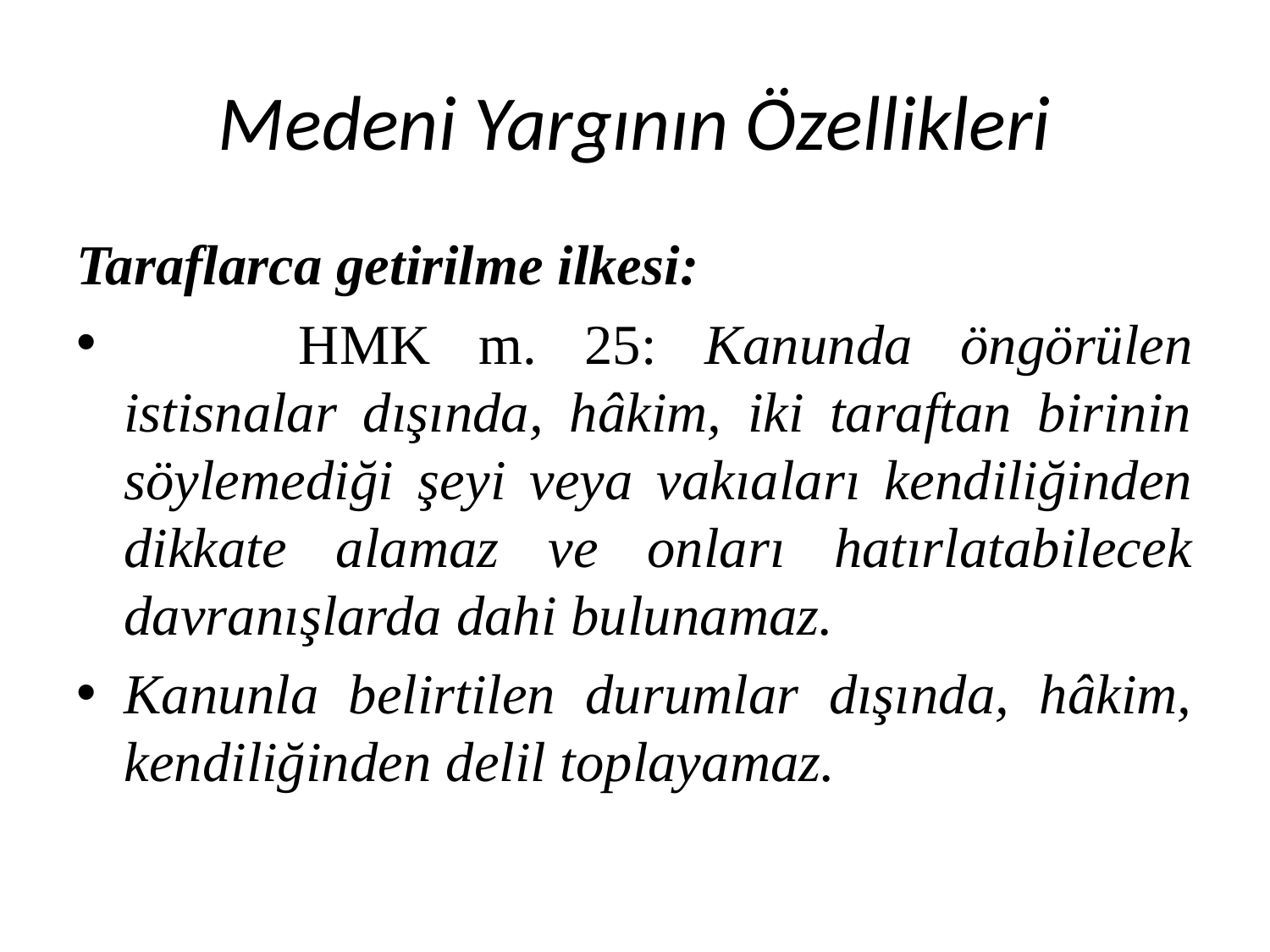

# Medeni Yargının Özellikleri
Taraflarca getirilme ilkesi:
	 HMK m. 25: Kanunda öngörülen istisnalar dışında, hâkim, iki taraftan birinin söylemediği şeyi veya vakıaları kendiliğinden dikkate alamaz ve onları hatırlatabilecek davranışlarda dahi bulunamaz.
Kanunla belirtilen durumlar dışında, hâkim, kendiliğinden delil toplayamaz.